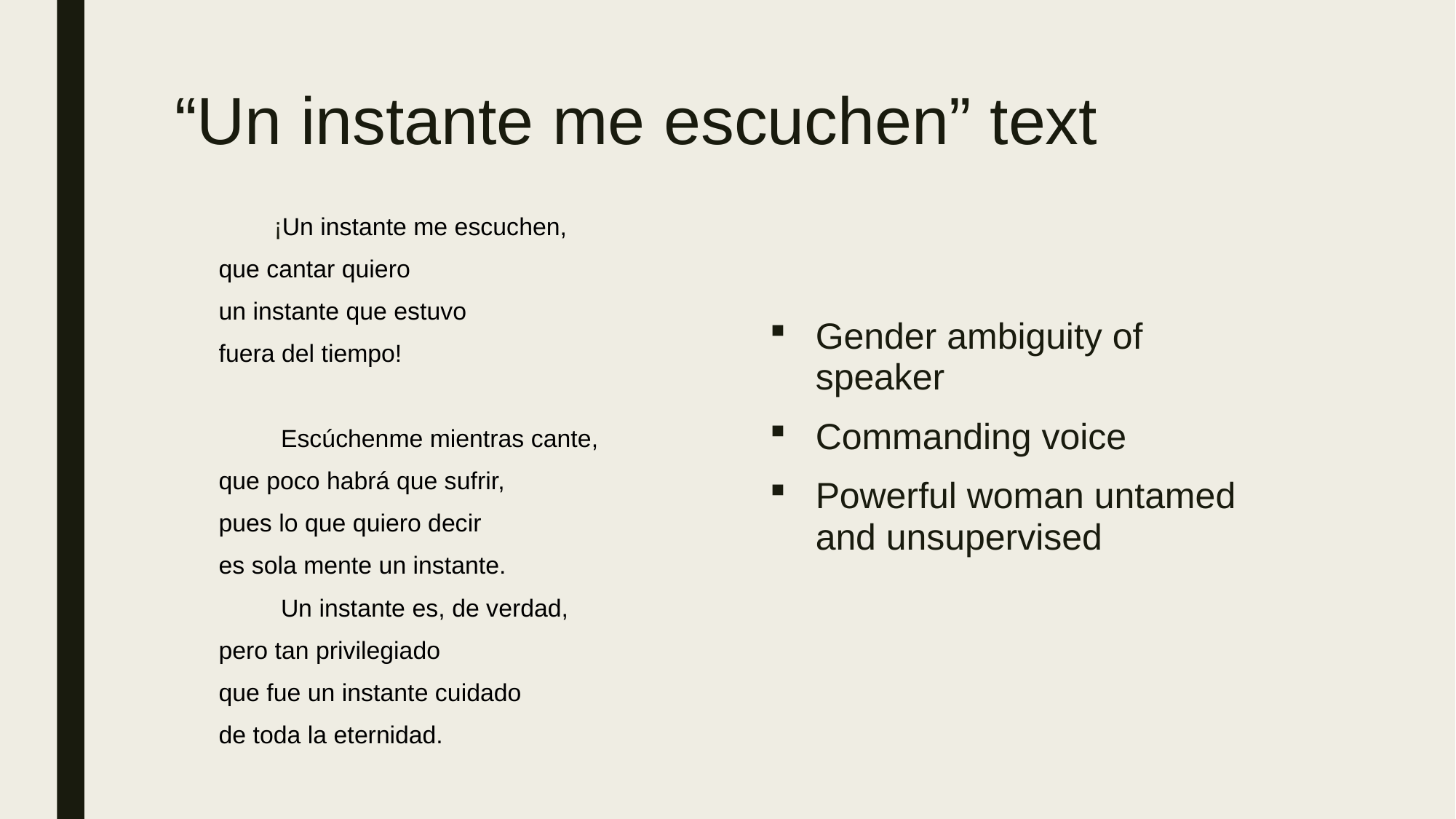

# “Un instante me escuchen” text

        ¡Un instante me escuchen,
que cantar quiero
un instante que estuvo
fuera del tiempo!

         Escúchenme mientras cante,
que poco habrá que sufrir,
pues lo que quiero decir
es sola mente un instante.
         Un instante es, de verdad,
pero tan privilegiado
que fue un instante cuidado
de toda la eternidad.

Gender ambiguity of speaker
Commanding voice
Powerful woman untamed and unsupervised